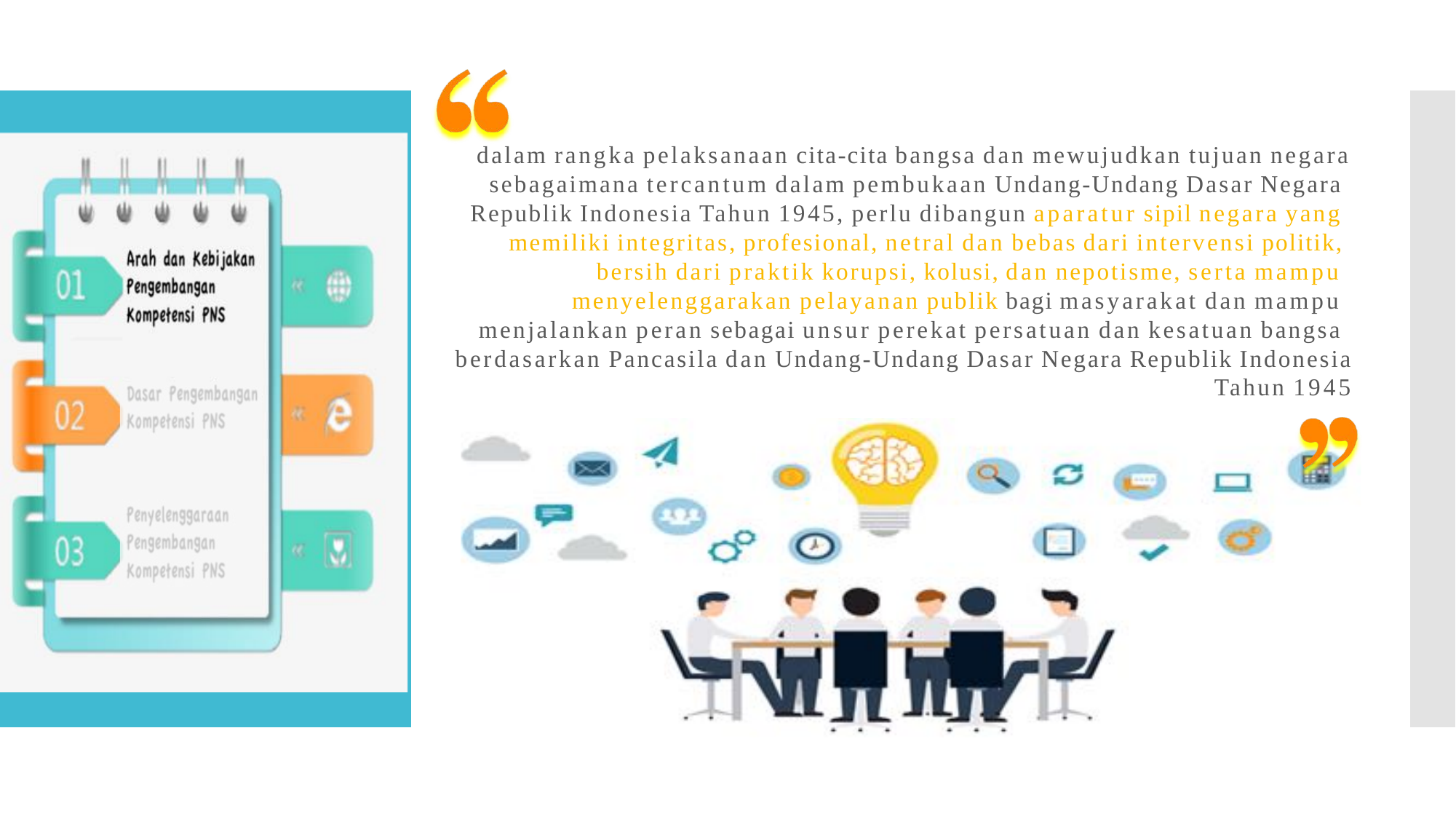

dalam rangka pelaksanaan cita-cita bangsa dan mewujudkan tujuan negara  sebagaimana tercantum dalam pembukaan Undang-Undang Dasar Negara  Republik Indonesia Tahun 1945, perlu dibangun aparatur sipil negara yang  memiliki integritas, profesional, netral dan bebas dari intervensi politik,  bersih dari praktik korupsi, kolusi, dan nepotisme, serta mampu  menyelenggarakan pelayanan publik bagi masyarakat dan mampu  menjalankan peran sebagai unsur perekat persatuan dan kesatuan bangsa  berdasarkan Pancasila dan Undang-Undang Dasar Negara Republik Indonesia
Tahun 1945